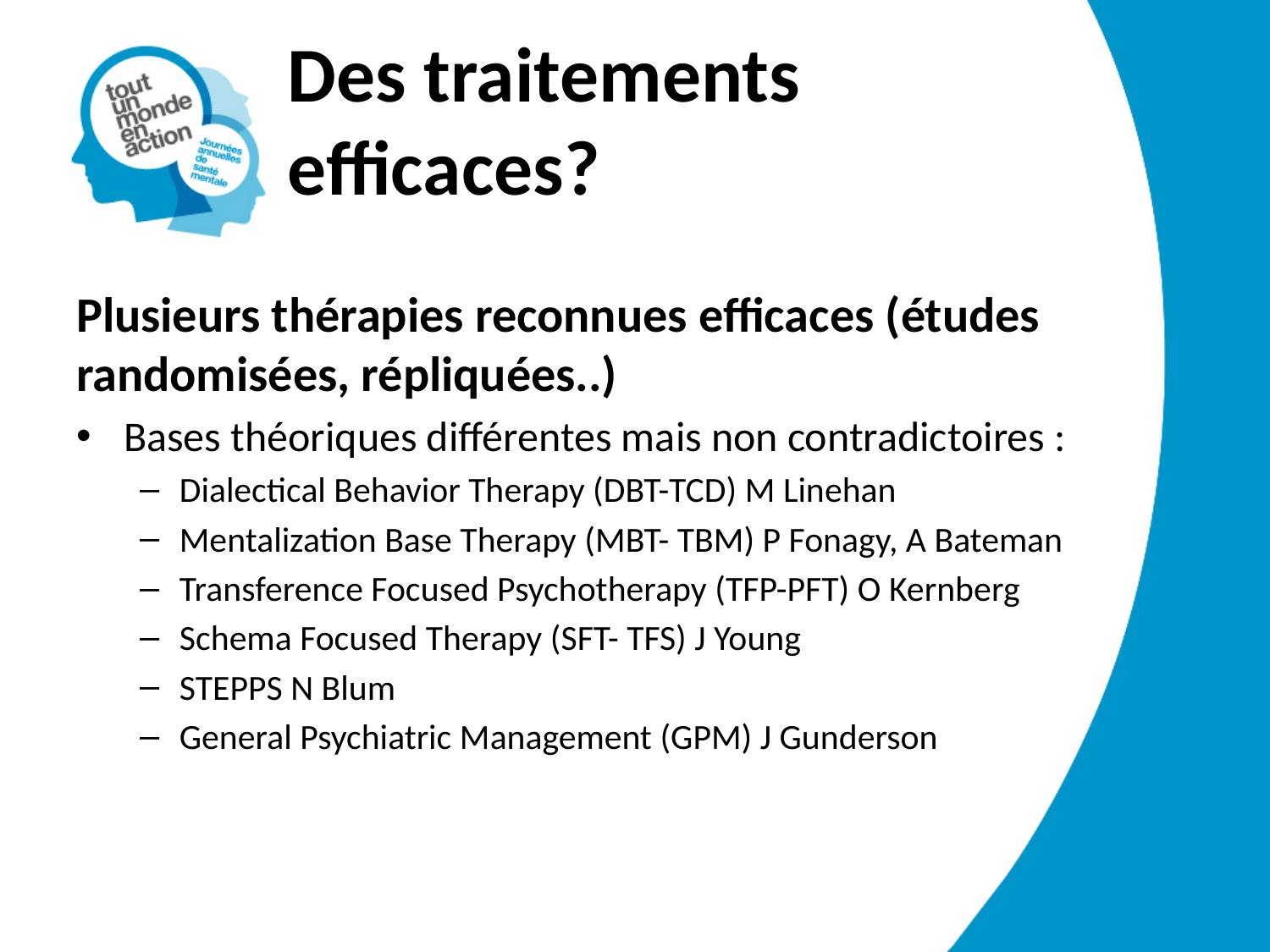

# Des traitements efficaces?
Plusieurs thérapies reconnues efficaces (études randomisées, répliquées..)
Bases théoriques différentes mais non contradictoires :
Dialectical Behavior Therapy (DBT-TCD) M Linehan
Mentalization Base Therapy (MBT- TBM) P Fonagy, A Bateman
Transference Focused Psychotherapy (TFP-PFT) O Kernberg
Schema Focused Therapy (SFT- TFS) J Young
STEPPS N Blum
General Psychiatric Management (GPM) J Gunderson